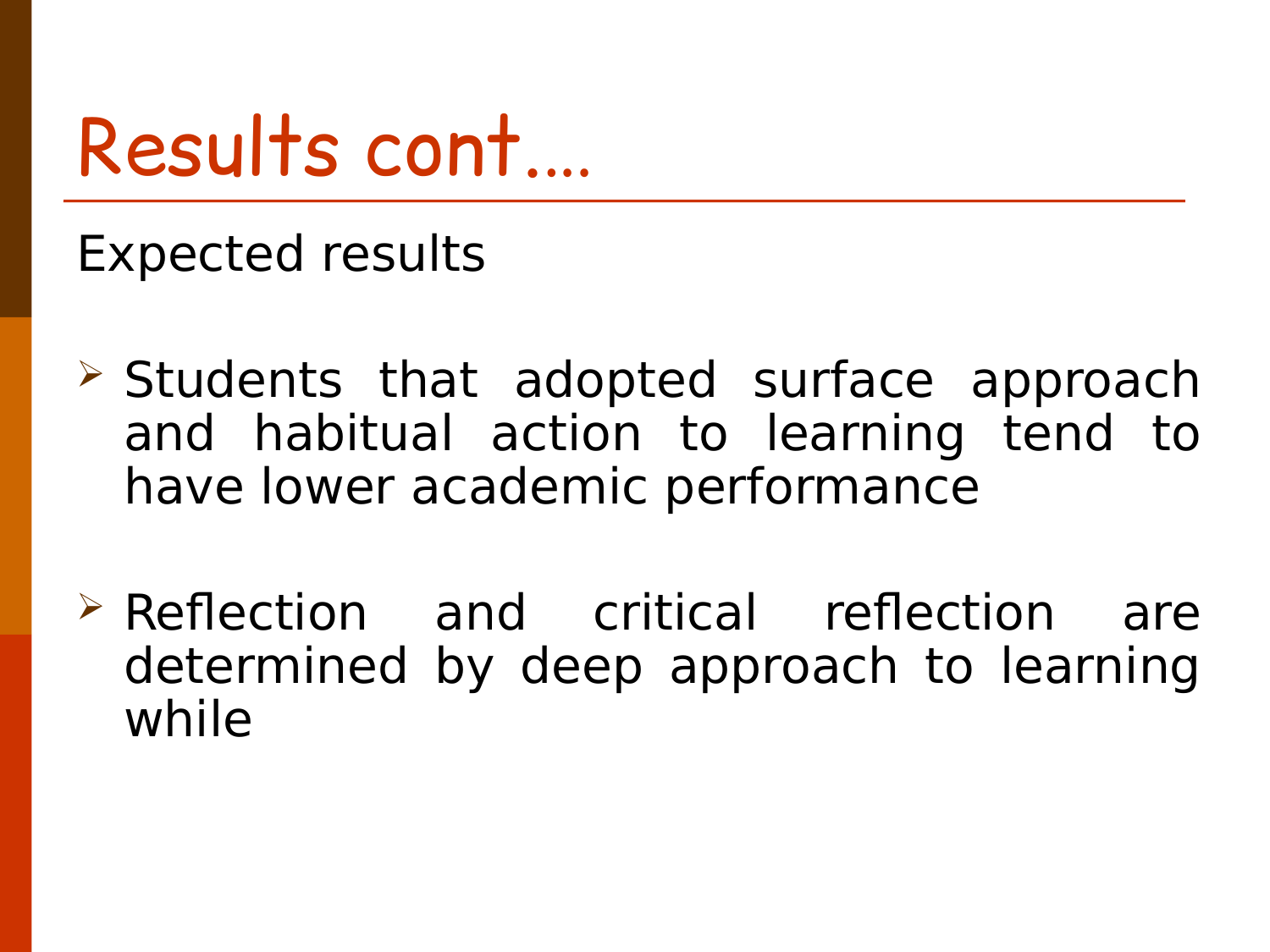

# Results cont.…
Expected results

Students that adopted surface approach and habitual action to learning tend to have lower academic performance

Reflection and critical reflection are determined by deep approach to learning while